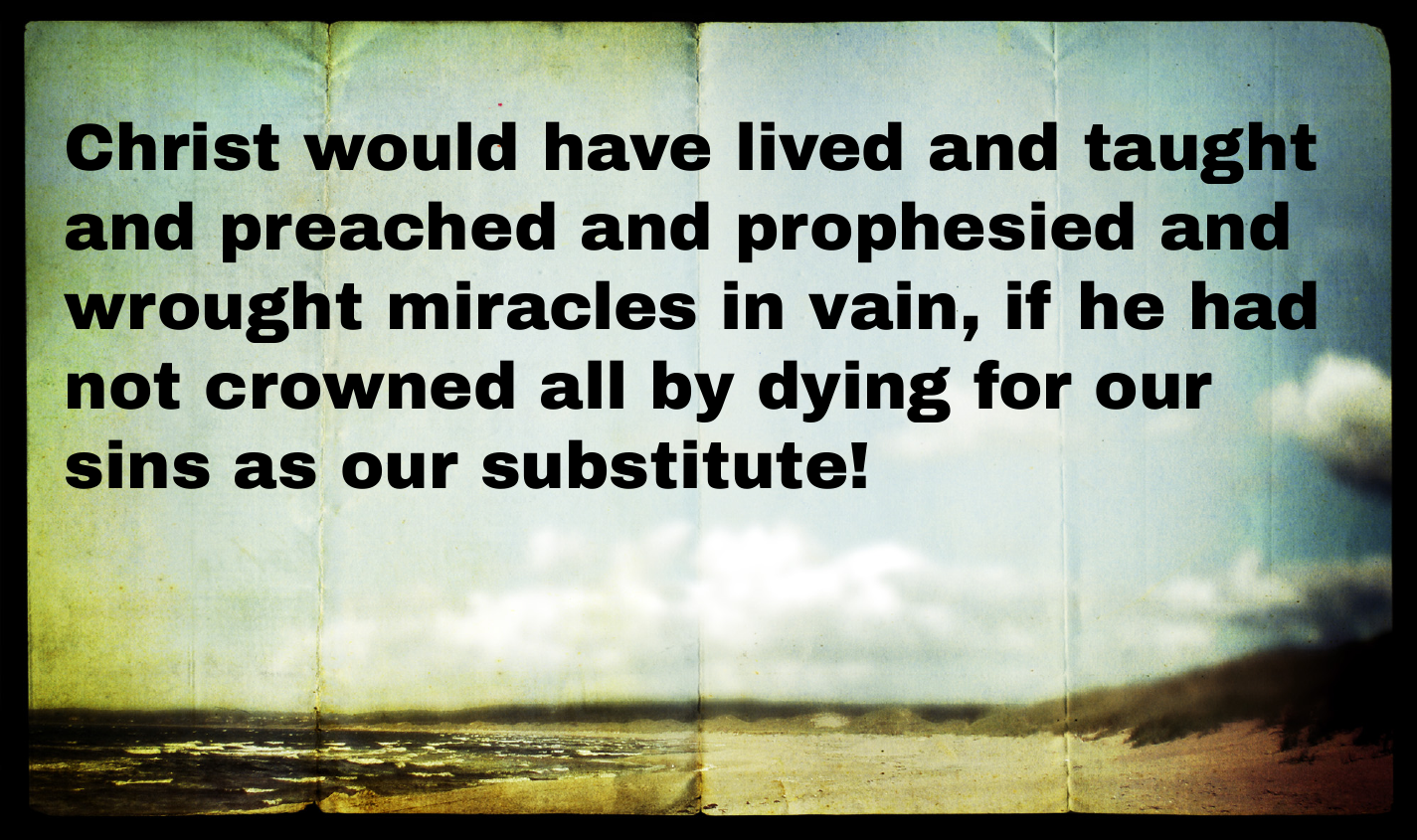

Christ would have lived and taught and preached and prophesied and wrought miracles in vain, if he had not crowned all by dying for our sins as our substitute!